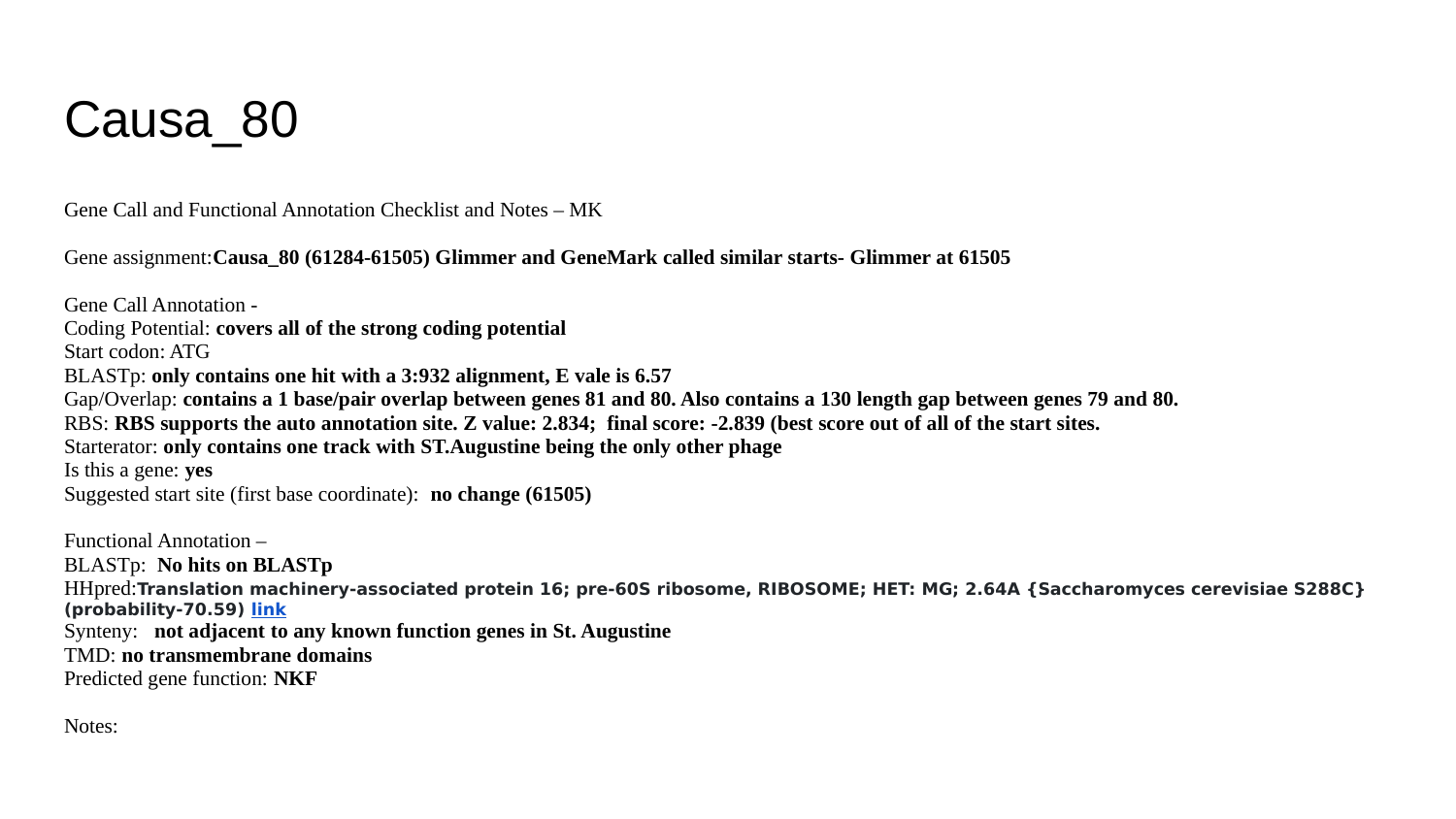

# Causa_80
Gene Call and Functional Annotation Checklist and Notes – MK

Gene assignment:Causa_80 (61284-61505) Glimmer and GeneMark called similar starts- Glimmer at 61505

Gene Call Annotation -
Coding Potential: covers all of the strong coding potential
Start codon: ATG
BLASTp: only contains one hit with a 3:932 alignment, E vale is 6.57
Gap/Overlap: contains a 1 base/pair overlap between genes 81 and 80. Also contains a 130 length gap between genes 79 and 80.
RBS: RBS supports the auto annotation site. Z value: 2.834;  final score: -2.839 (best score out of all of the start sites.
Starterator: only contains one track with ST.Augustine being the only other phage
Is this a gene: yes
Suggested start site (first base coordinate):  no change (61505)

Functional Annotation –
BLASTp:  No hits on BLASTp
HHpred:Translation machinery-associated protein 16; pre-60S ribosome, RIBOSOME; HET: MG; 2.64A {Saccharomyces cerevisiae S288C} (probability-70.59) link
Synteny:   not adjacent to any known function genes in St. Augustine
TMD: no transmembrane domains
Predicted gene function: NKF

Notes: